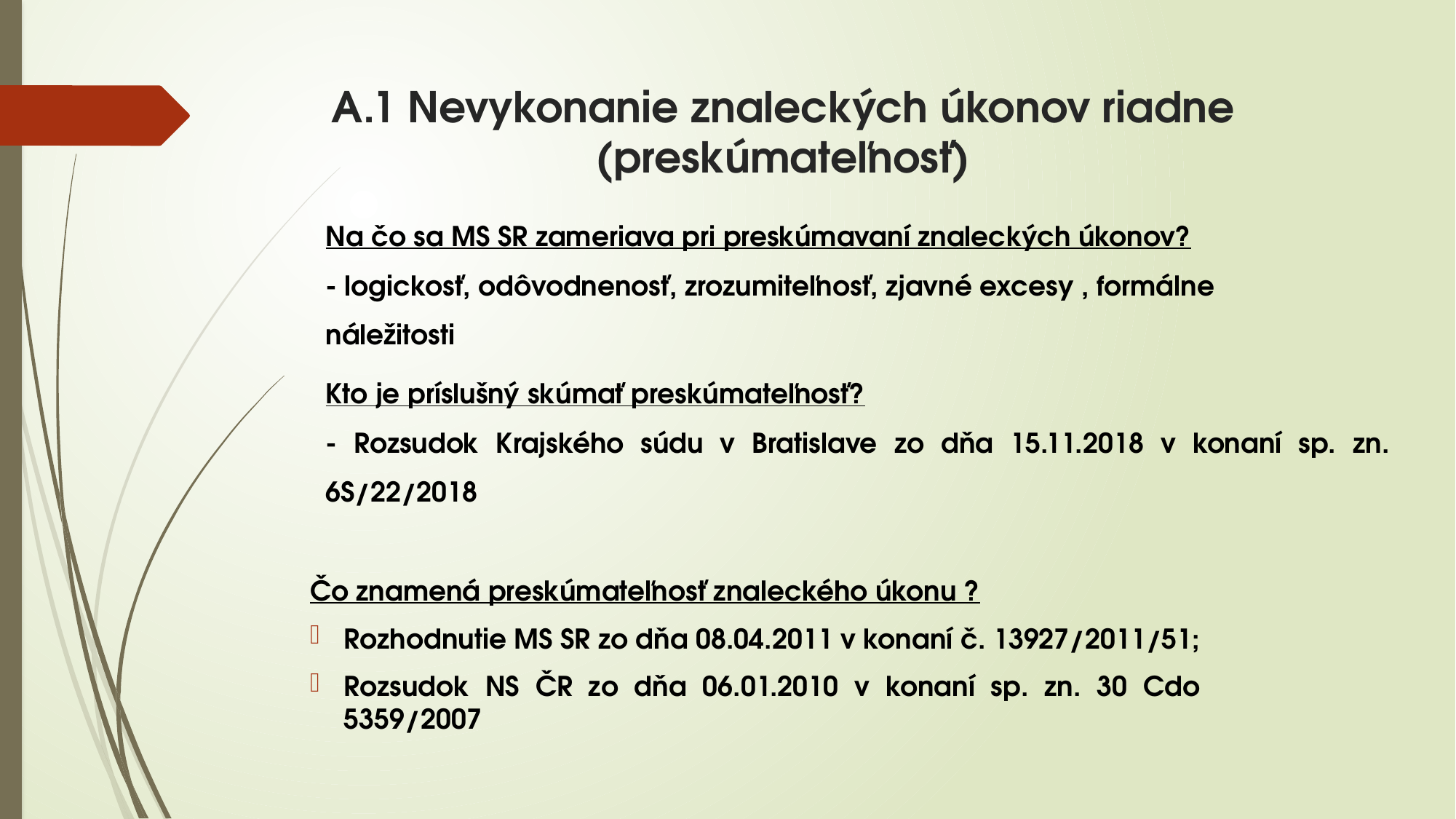

# A.1 Nevykonanie znaleckých úkonov riadne (preskúmateľnosť)
Na čo sa MS SR zameriava pri preskúmavaní znaleckých úkonov?
- logickosť, odôvodnenosť, zrozumiteľnosť, zjavné excesy , formálne náležitosti
Kto je príslušný skúmať preskúmateľnosť?
- Rozsudok Krajského súdu v Bratislave zo dňa 15.11.2018 v konaní sp. zn. 6S/22/2018

Čo znamená preskúmateľnosť znaleckého úkonu ?
Rozhodnutie MS SR zo dňa 08.04.2011 v konaní č. 13927/2011/51;
Rozsudok NS ČR zo dňa 06.01.2010 v konaní sp. zn. 30 Cdo 5359/2007